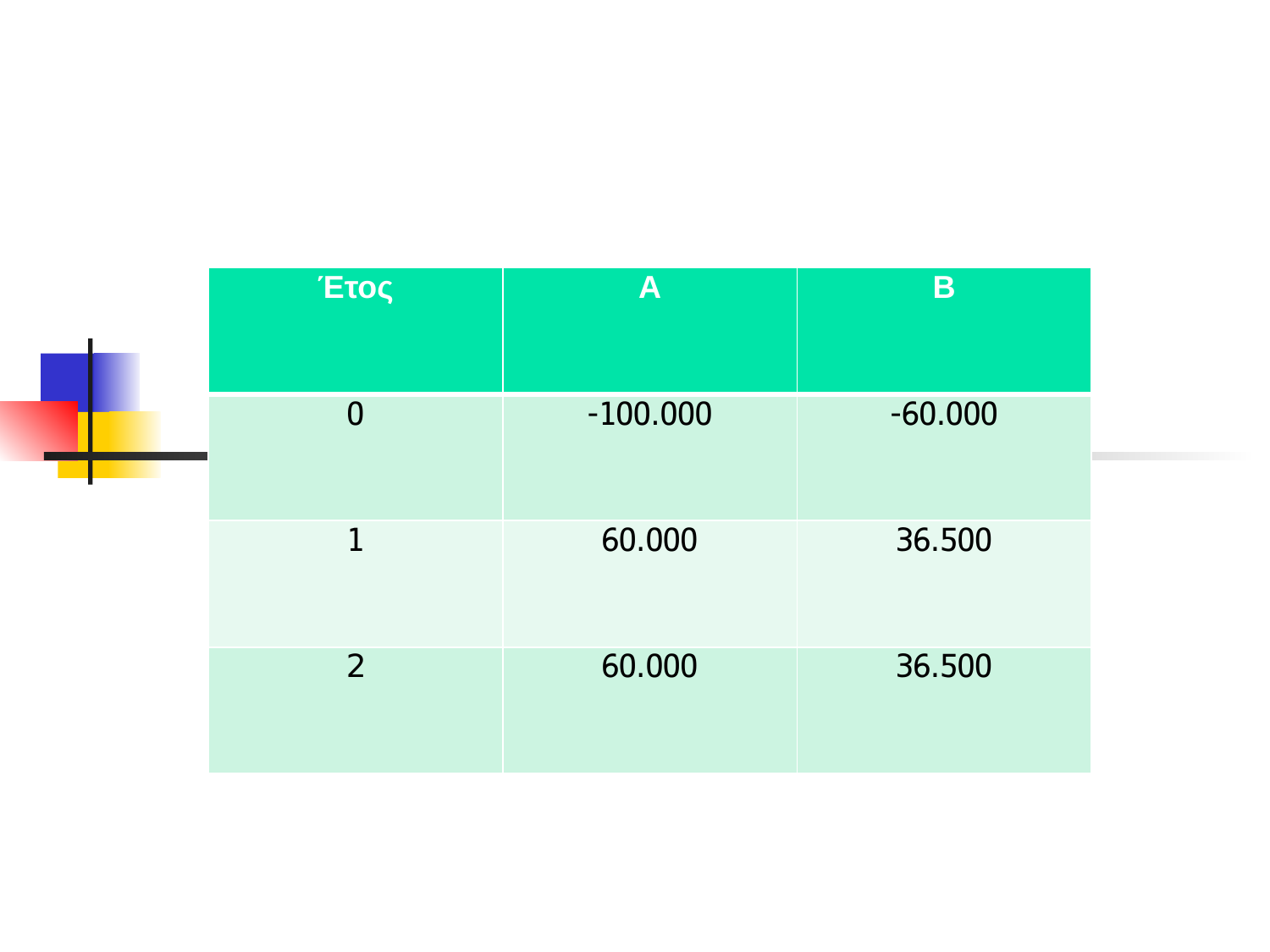

#
| Έτος | Α | Β |
| --- | --- | --- |
| 0 | -100.000 | -60.000 |
| 1 | 60.000 | 36.500 |
| 2 | 60.000 | 36.500 |